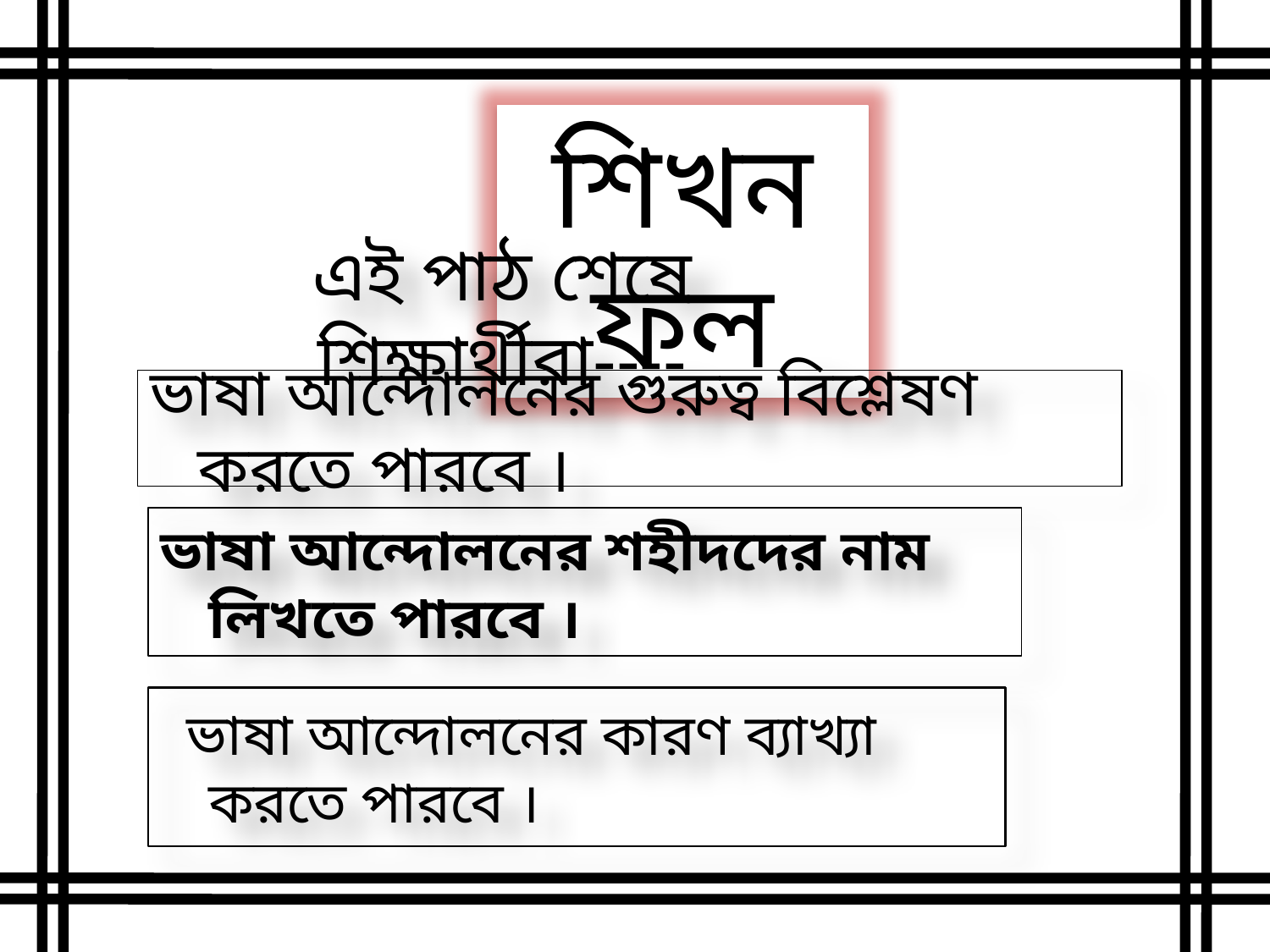

শিখনফল
এই পাঠ শেষে শিক্ষার্থীরা----

ভাষা আন্দোলনের গুরুত্ব বিশ্লেষণ করতে পারবে ।
ভাষা আন্দোলনের শহীদদের নাম লিখতে পারবে ।
  ভাষা আন্দোলনের কারণ ব্যাখ্যা করতে পারবে ।